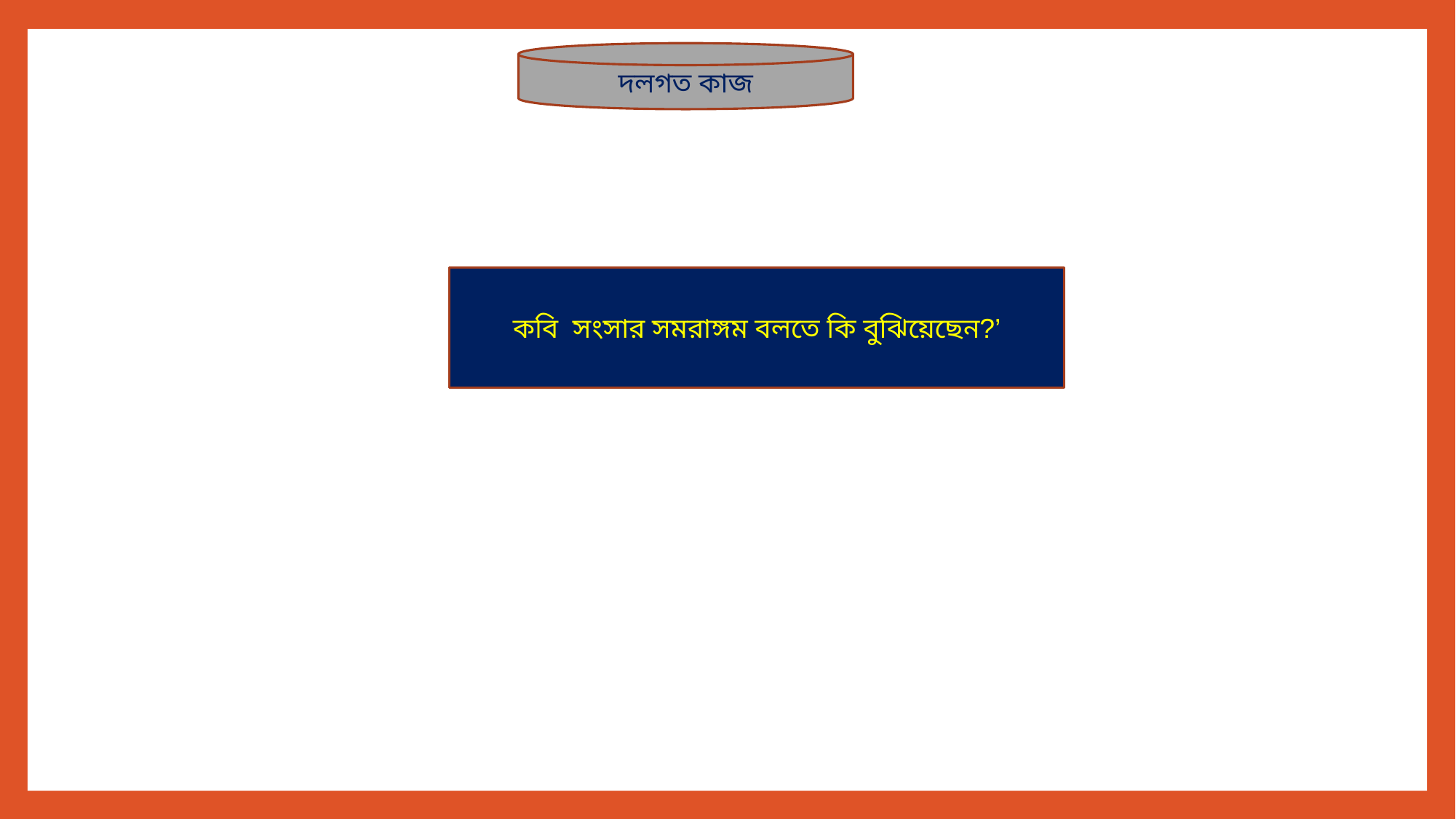

দলগত কাজ
কবি  সংসার সমরাঙ্গম বলতে কি বুঝিয়েছেন?’